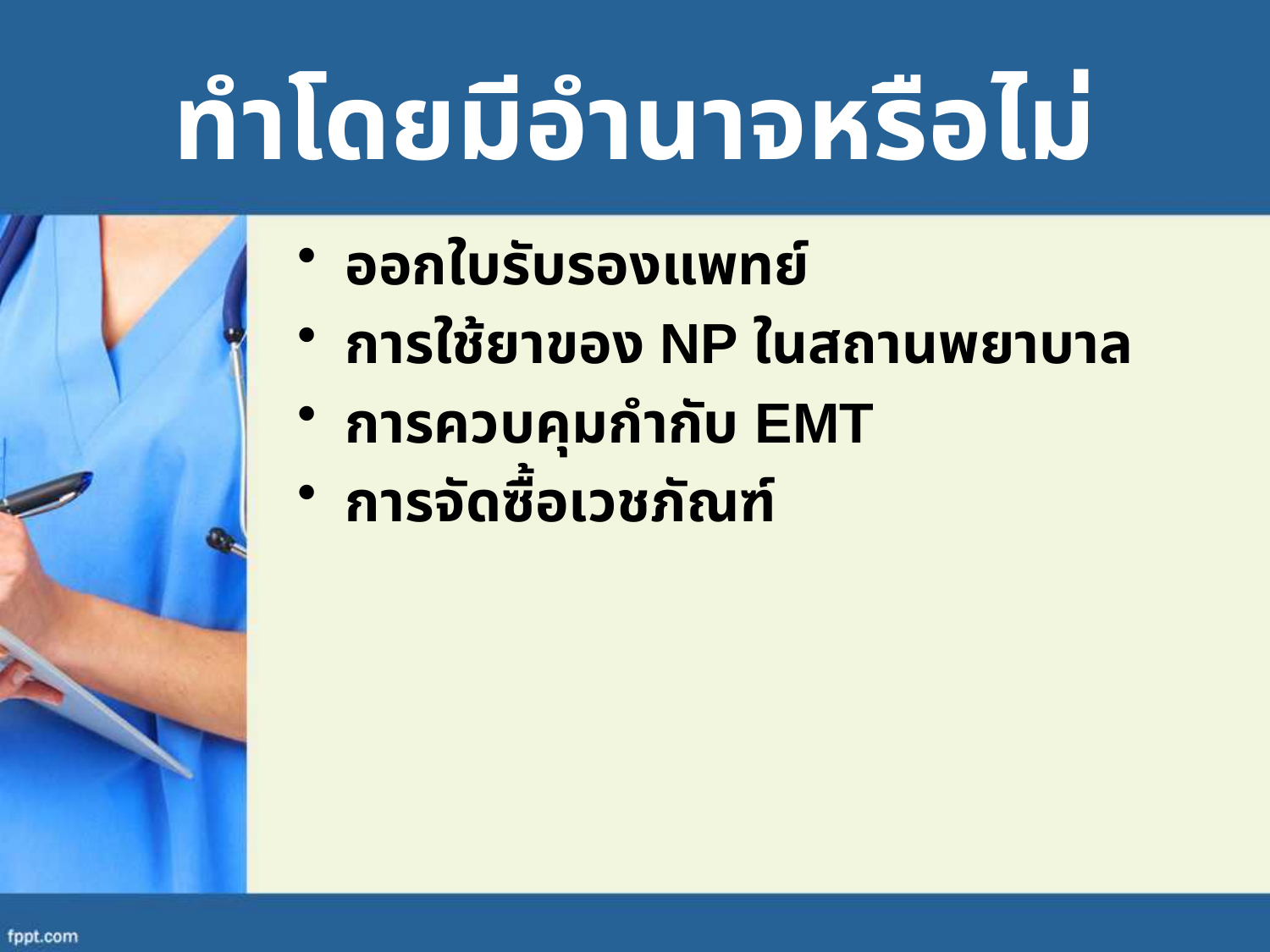

# ทำโดยมีอำนาจหรือไม่
ออกใบรับรองแพทย์
การใช้ยาของ NP ในสถานพยาบาล
การควบคุมกำกับ EMT
การจัดซื้อเวชภัณฑ์